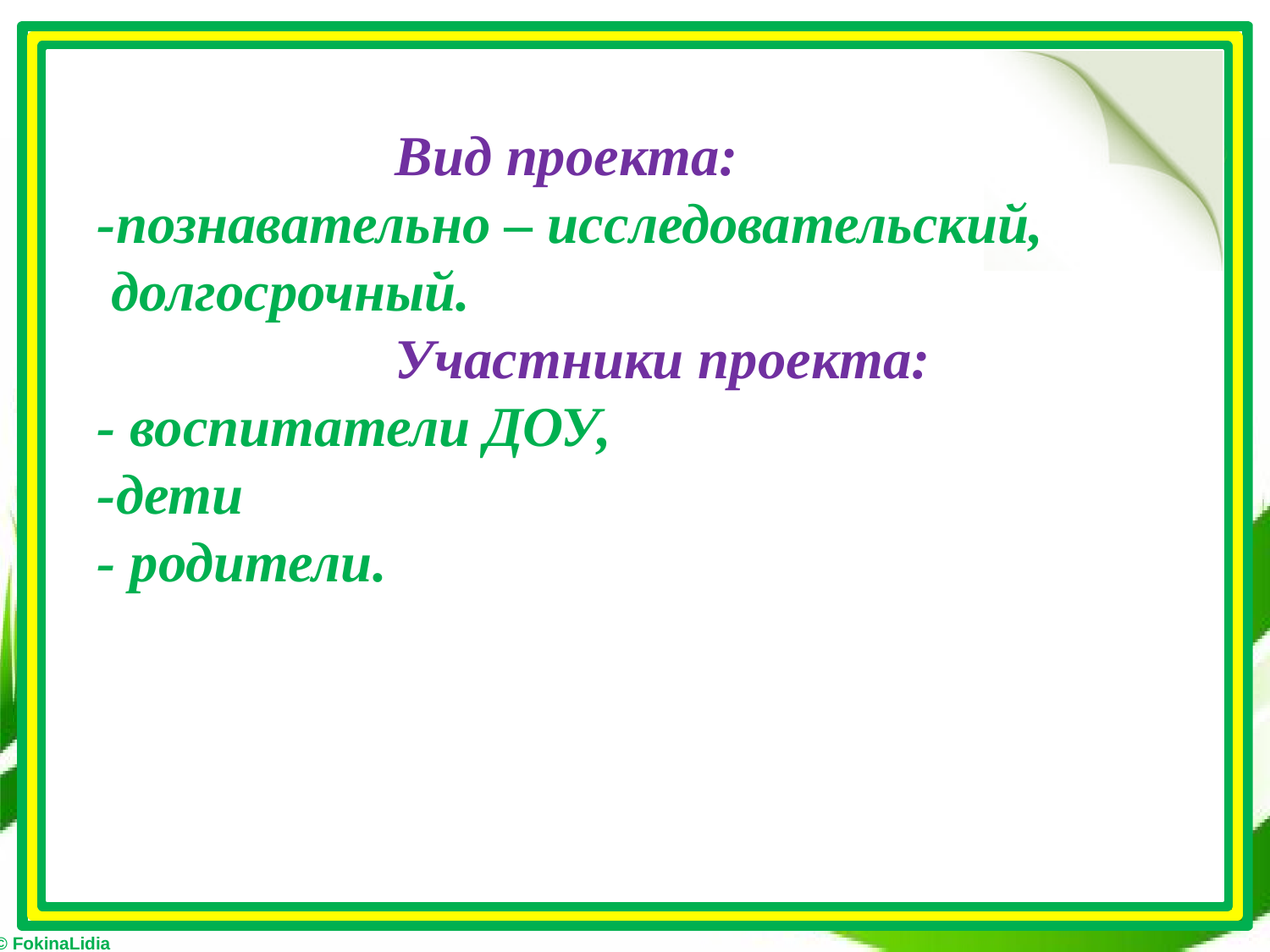

# Вид проекта: -познавательно – исследовательский, долгосрочный. Участники проекта: - воспитатели ДОУ, -дети - родители.